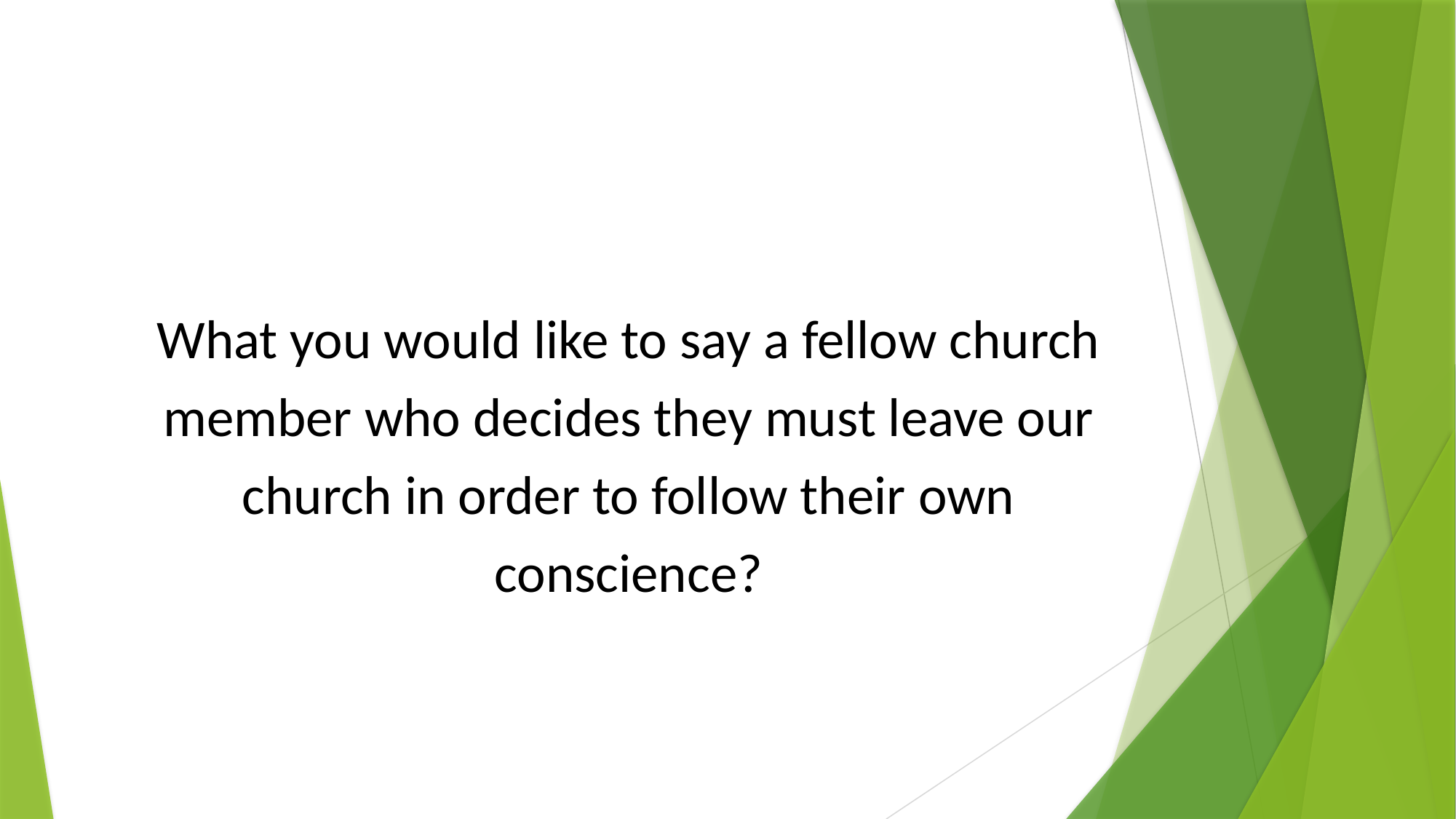

What you would like to say a fellow church member who decides they must leave our church in order to follow their own conscience?